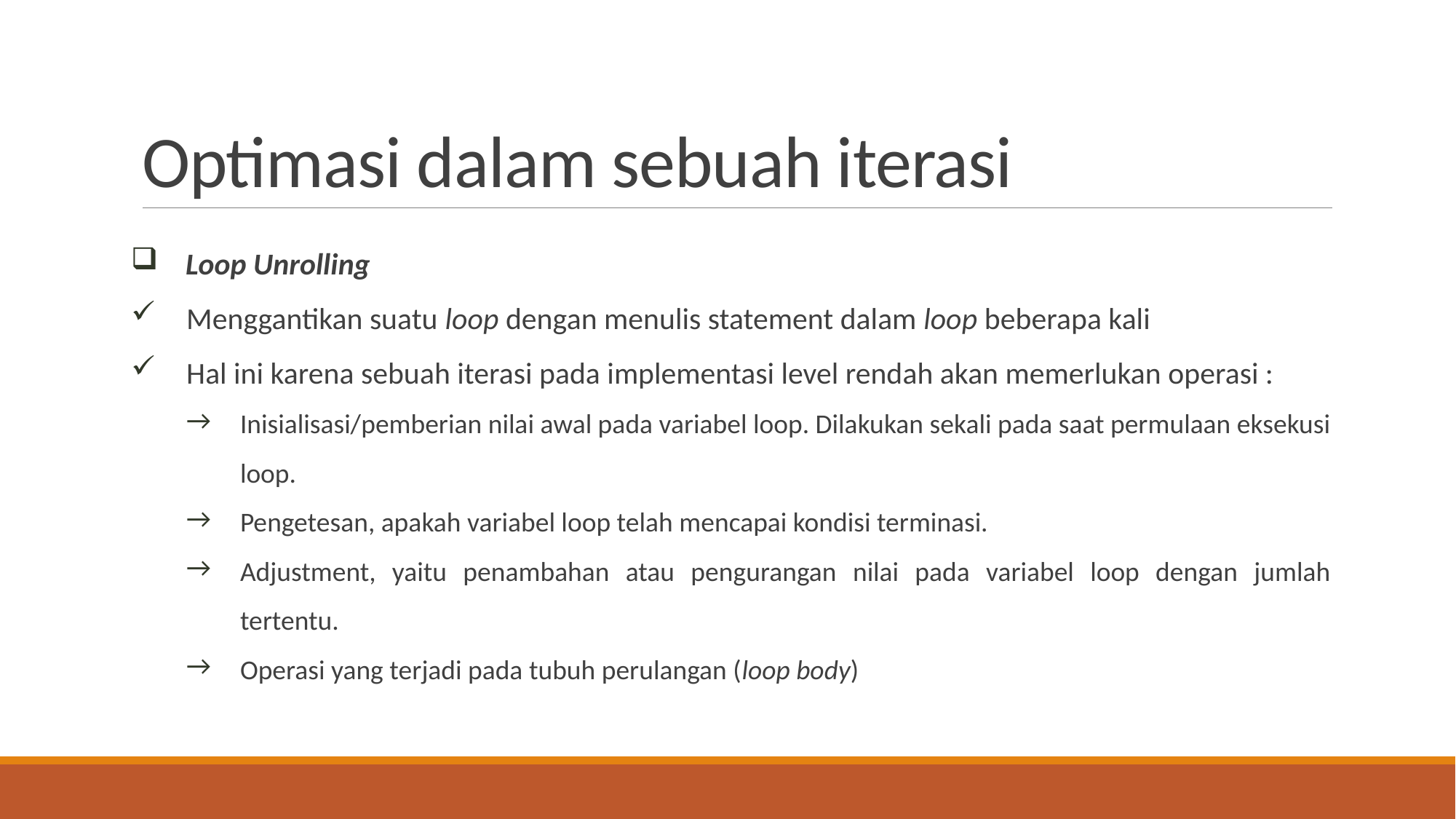

# Optimasi dalam sebuah iterasi
Loop Unrolling
Menggantikan suatu loop dengan menulis statement dalam loop beberapa kali
Hal ini karena sebuah iterasi pada implementasi level rendah akan memerlukan operasi :
Inisialisasi/pemberian nilai awal pada variabel loop. Dilakukan sekali pada saat permulaan eksekusi loop.
Pengetesan, apakah variabel loop telah mencapai kondisi terminasi.
Adjustment, yaitu penambahan atau pengurangan nilai pada variabel loop dengan jumlah tertentu.
Operasi yang terjadi pada tubuh perulangan (loop body)